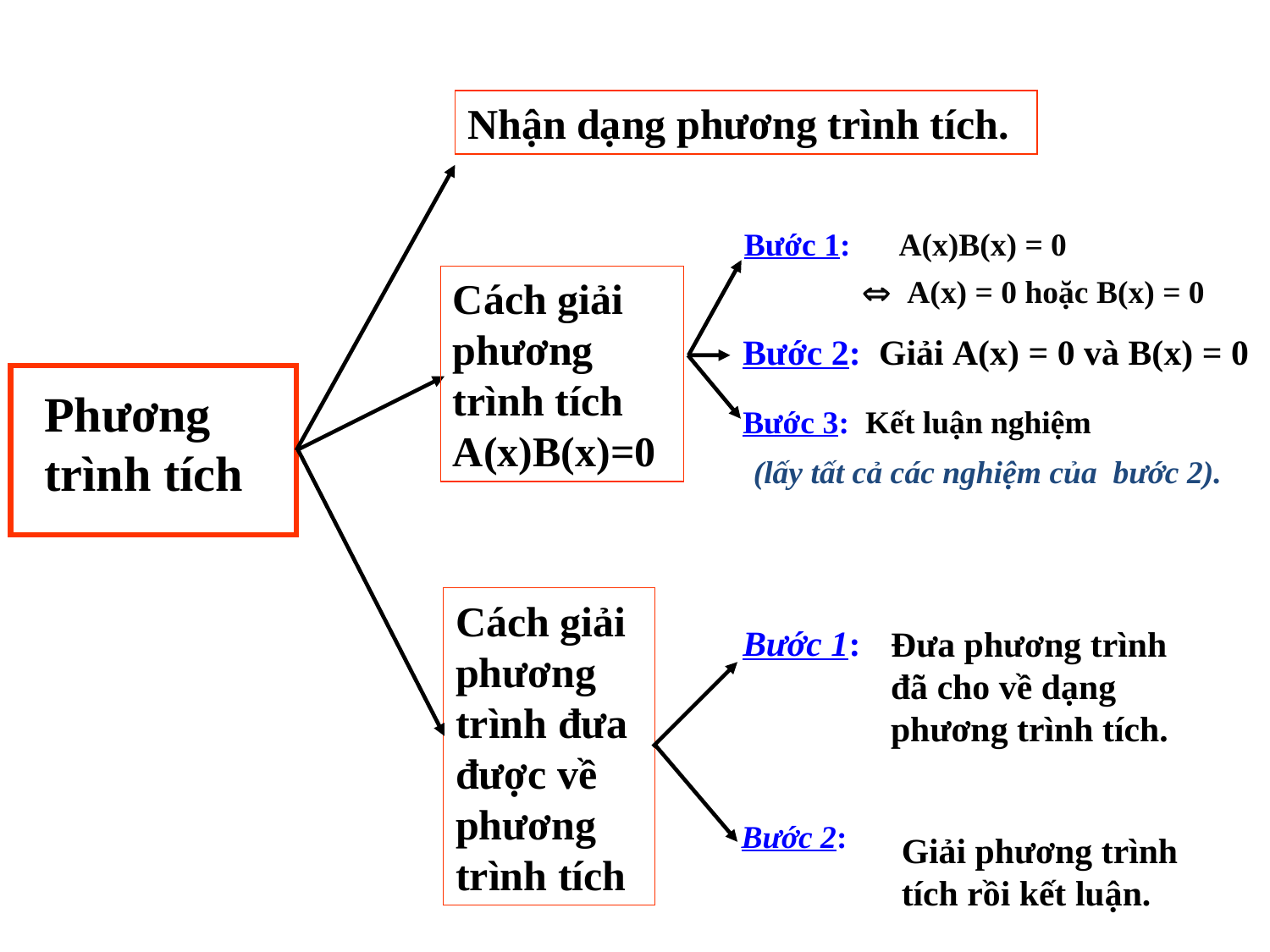

Nhận dạng phương trình tích.

Bước 1:      A(x)B(x) = 0
⇔  A(x) = 0 hoặc B(x) = 0

Cách giải phương trình tích A(x)B(x)=0
Bước 2:  Giải A(x) = 0 và B(x) = 0

Phương trình tích

Bước 3:  Kết luận nghiệm
(lấy tất cả các nghiệm của  bước 2).

Cách giải phương trình đưa được về phương trình tích
Bước 1:
Đưa phương trình đã cho về dạng phương trình tích.

Bước 2:
Giải phương trình tích rồi kết luận.